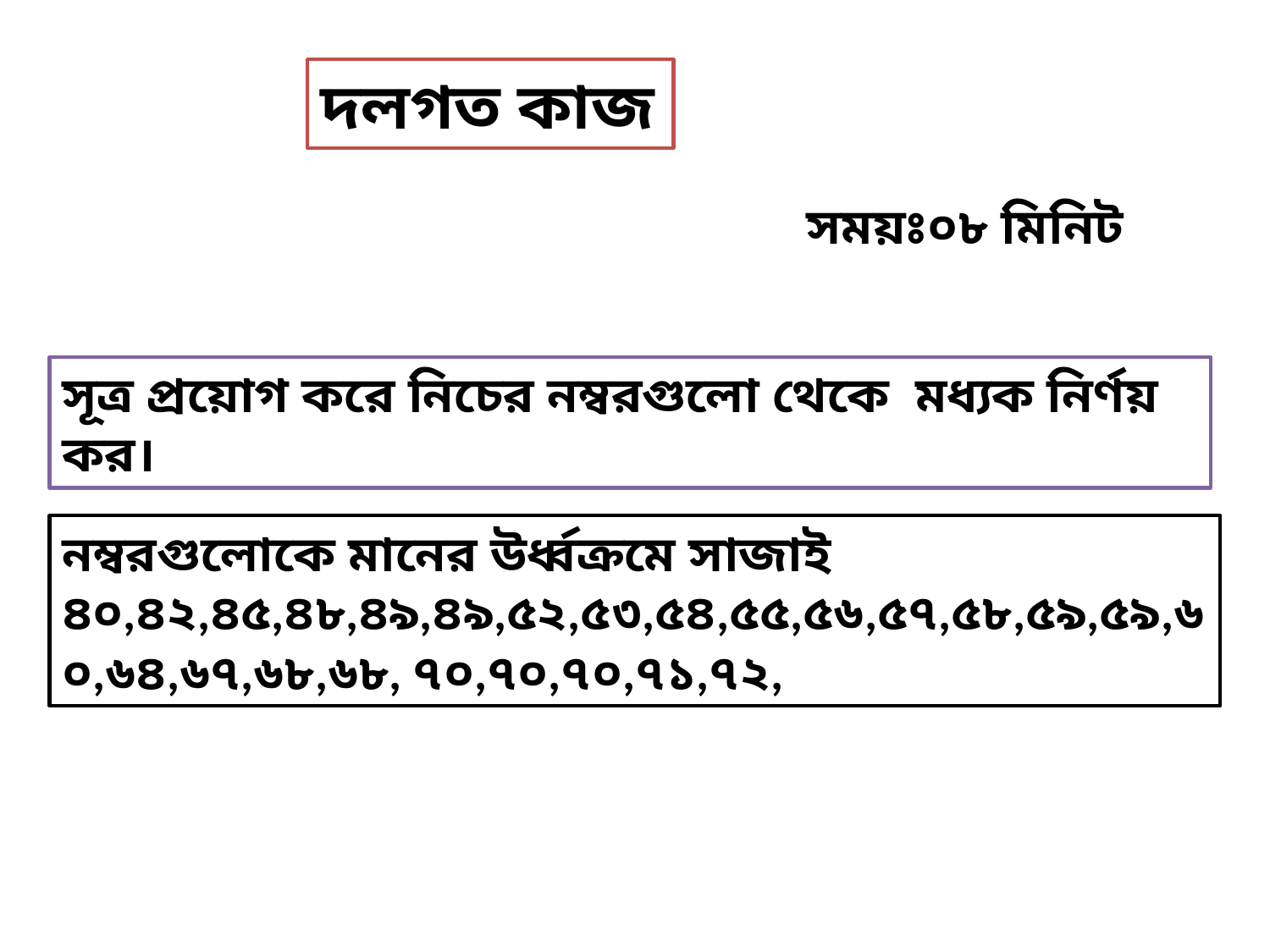

দলগত কাজ
সময়ঃ০৮ মিনিট
সূত্র প্রয়োগ করে নিচের নম্বরগুলো থেকে  মধ্যক নির্ণয় কর।
নম্বরগুলোকে মানের উর্ধ্বক্রমে সাজাই
৪০,৪২,৪৫,৪৮,৪৯,৪৯,৫২,৫৩,৫৪,৫৫,৫৬,৫৭,৫৮,৫৯,৫৯,৬০,৬৪,৬৭,৬৮,৬৮, ৭০,৭০,৭০,৭১,৭২,